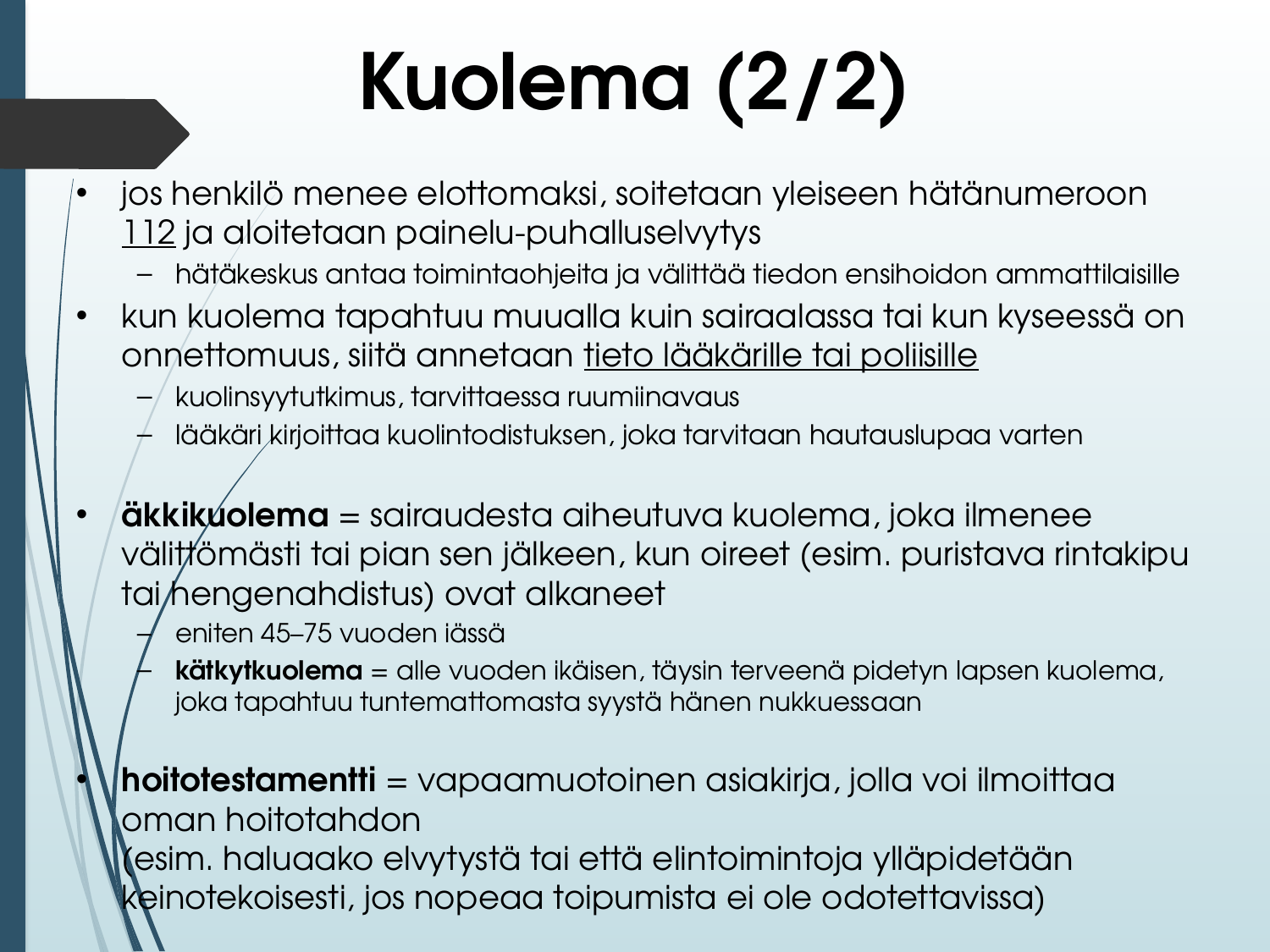

Kuolema (2/2)
jos henkilö menee elottomaksi, soitetaan yleiseen hätänumeroon 112 ja aloitetaan painelu-puhalluselvytys
hätäkeskus antaa toimintaohjeita ja välittää tiedon ensihoidon ammattilaisille
kun kuolema tapahtuu muualla kuin sairaalassa tai kun kyseessä on onnettomuus, siitä annetaan tieto lääkärille tai poliisille
kuolinsyytutkimus, tarvittaessa ruumiinavaus
lääkäri kirjoittaa kuolintodistuksen, joka tarvitaan hautauslupaa varten

äkkikuolema = sairaudesta aiheutuva kuolema, joka ilmenee välittömästi tai pian sen jälkeen, kun oireet (esim. puristava rintakipu tai hengenahdistus) ovat alkaneet
eniten 45–75 vuoden iässä
kätkytkuolema = alle vuoden ikäisen, täysin terveenä pidetyn lapsen kuolema, joka tapahtuu tuntemattomasta syystä hänen nukkuessaan

hoitotestamentti = vapaamuotoinen asiakirja, jolla voi ilmoittaa oman hoitotahdon
(esim. haluaako elvytystä tai että elintoimintoja ylläpidetään keinotekoisesti, jos nopeaa toipumista ei ole odotettavissa)